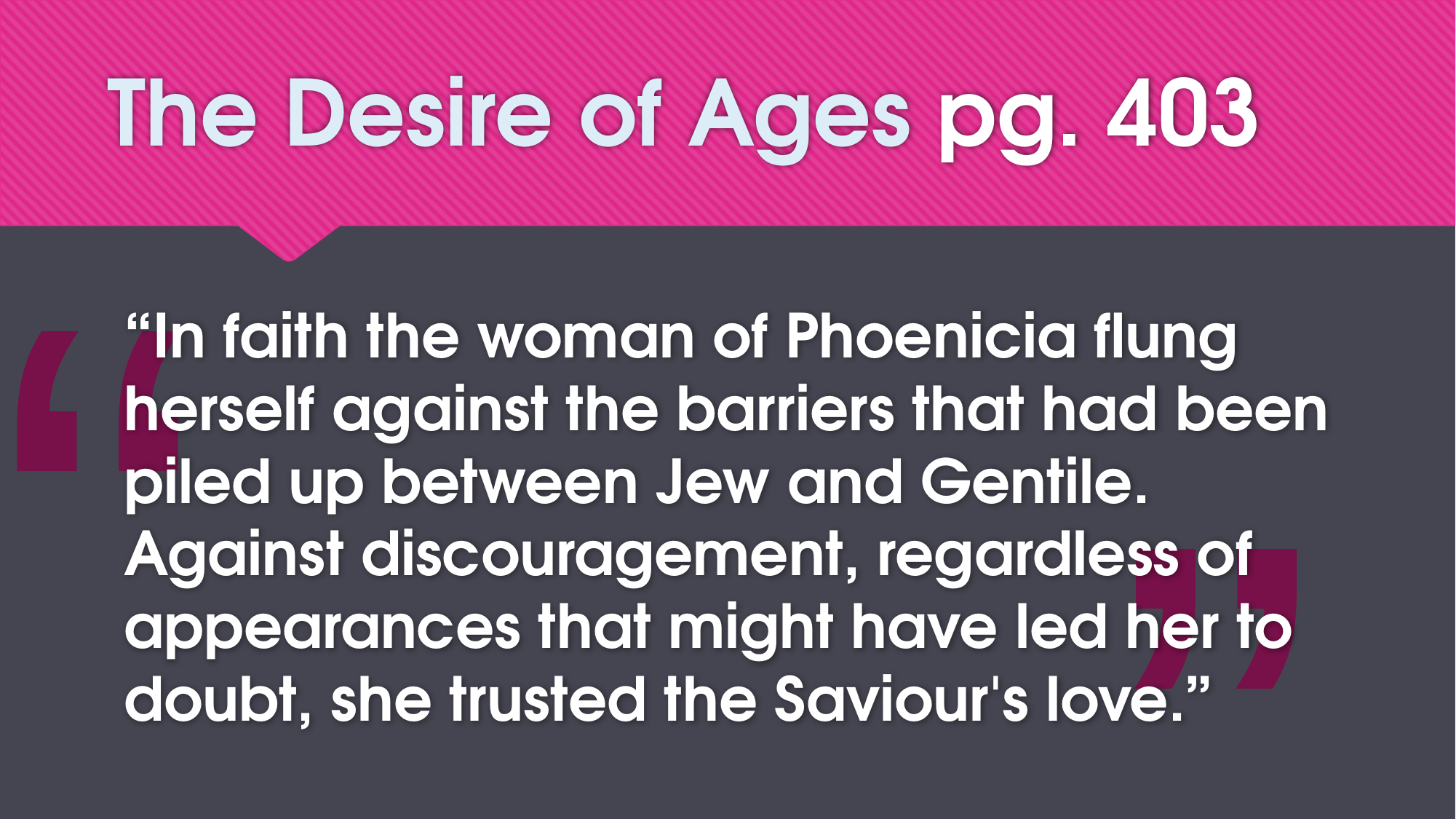

# The Desire of Ages pg. 403
“
“In faith the woman of Phoenicia flung herself against the barriers that had been piled up between Jew and Gentile. Against discouragement, regardless of appearances that might have led her to doubt, she trusted the Saviour's love.”
”